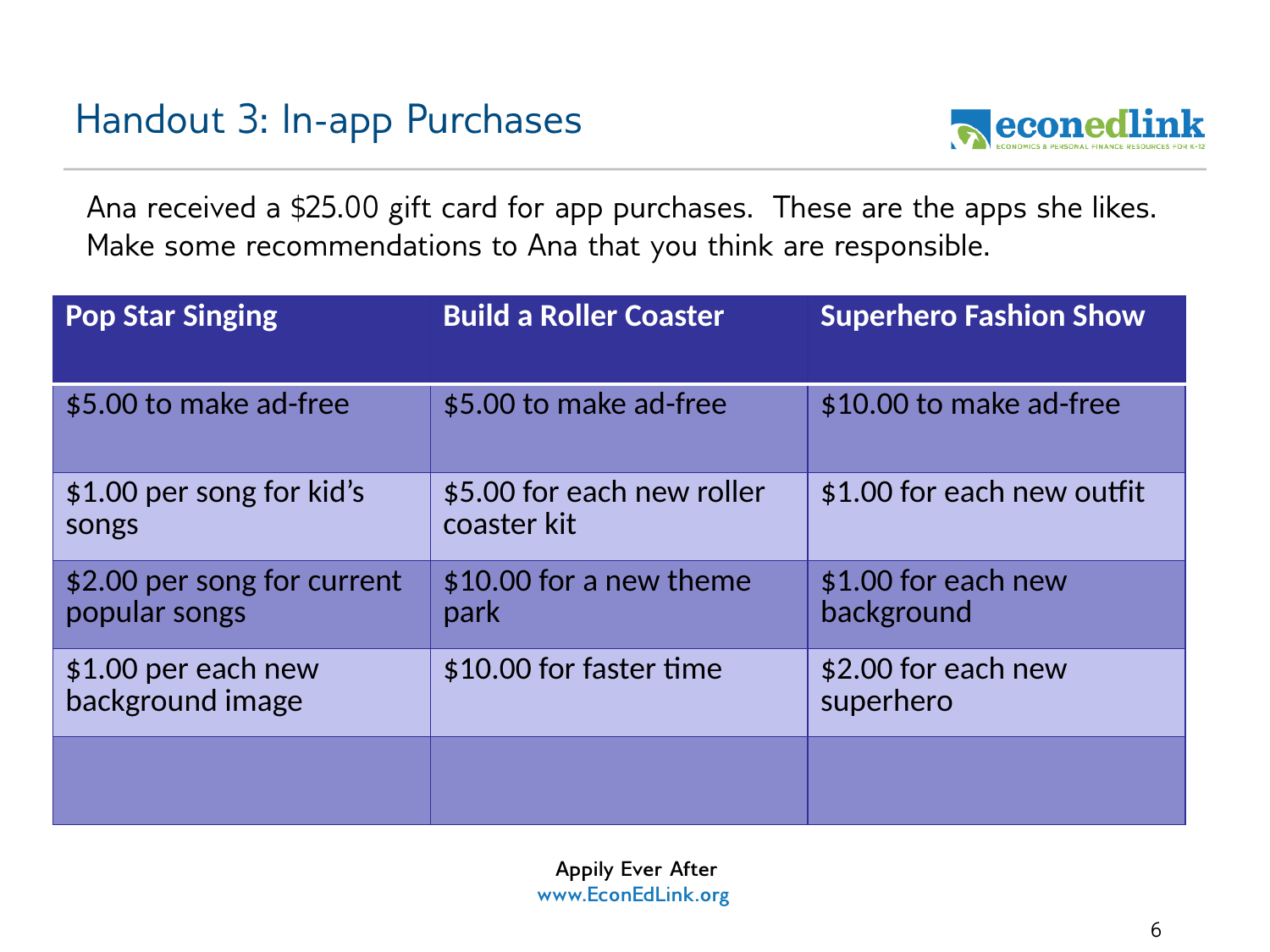

# Handout 3: In-app Purchases
Ana received a $25.00 gift card for app purchases.  These are the apps she likes. Make some recommendations to Ana that you think are responsible.

| Pop Star Singing | Build a Roller Coaster | Superhero Fashion Show |
| --- | --- | --- |
| $5.00 to make ad-free | $5.00 to make ad-free | $10.00 to make ad-free |
| $1.00 per song for kid’s songs | $5.00 for each new roller coaster kit | $1.00 for each new outfit |
| $2.00 per song for current popular songs | $10.00 for a new theme park | $1.00 for each new background |
| $1.00 per each new background image | $10.00 for faster time | $2.00 for each new superhero |
|  |  |  |
Appily Ever After
www.EconEdLink.org
6